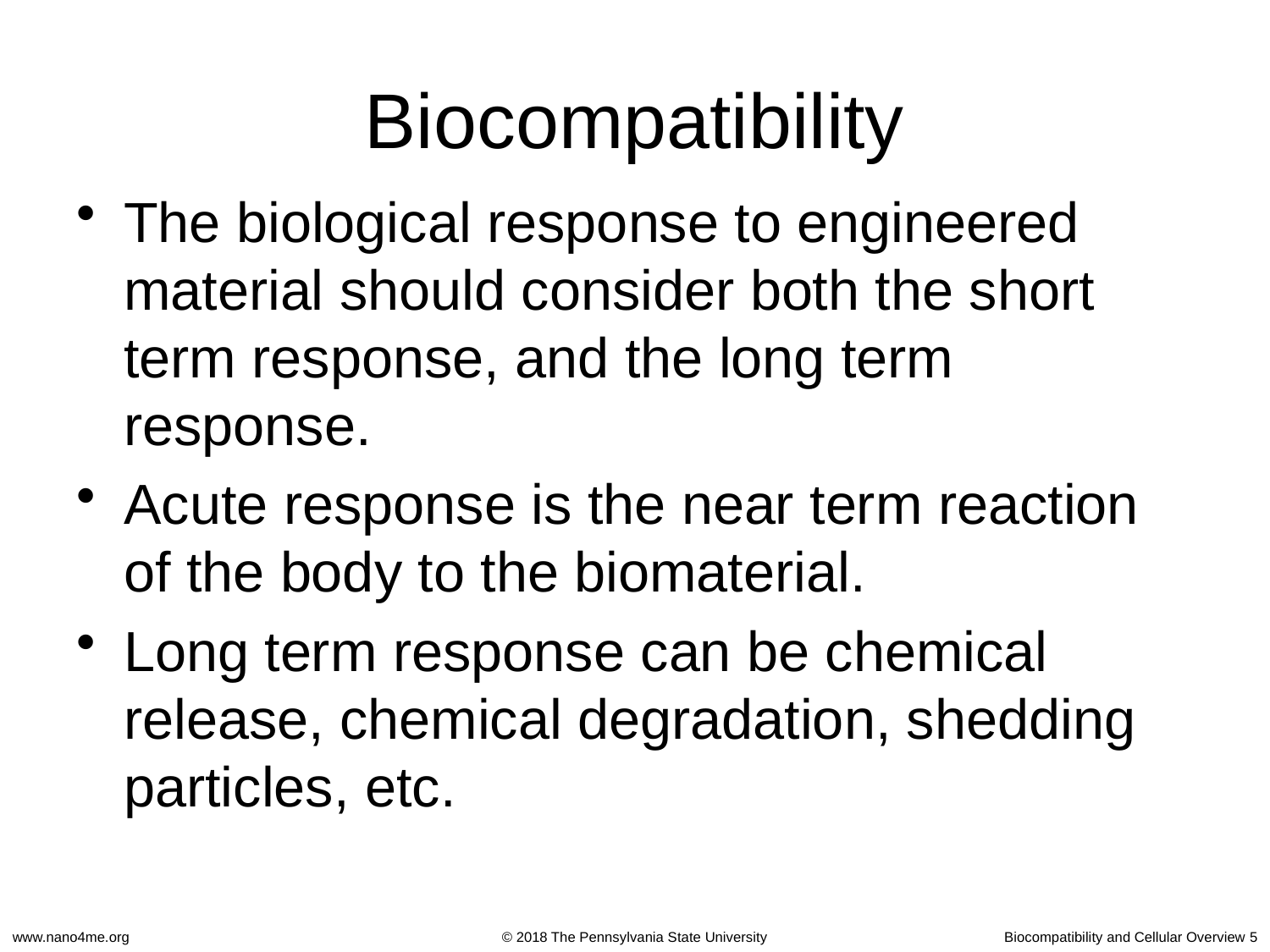

# Biocompatibility
The biological response to engineered material should consider both the short term response, and the long term response.
Acute response is the near term reaction of the body to the biomaterial.
Long term response can be chemical release, chemical degradation, shedding particles, etc.